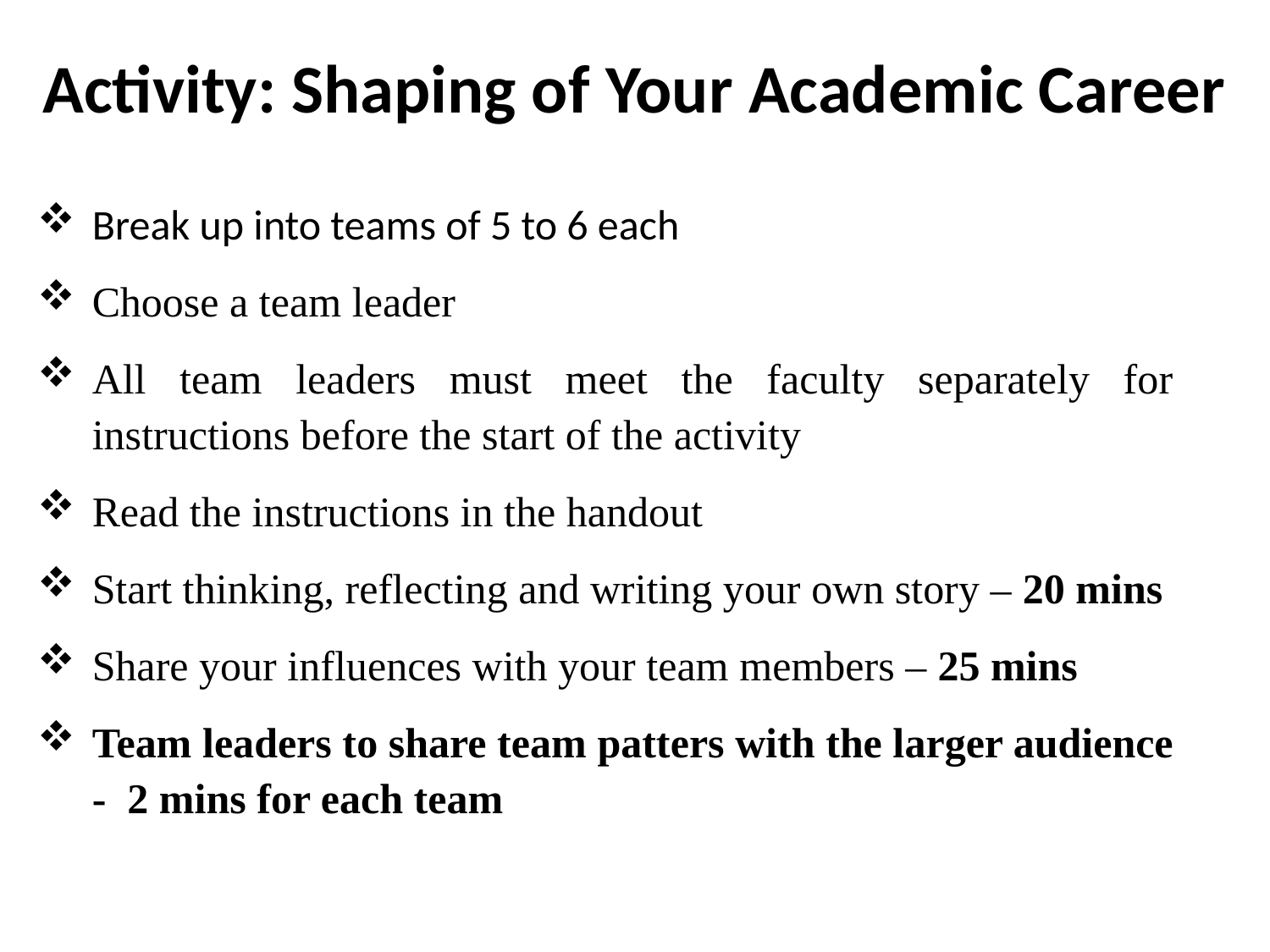

# Activity: Shaping of Your Academic Career
Break up into teams of 5 to 6 each
Choose a team leader
All team leaders must meet the faculty separately for instructions before the start of the activity
Read the instructions in the handout
Start thinking, reflecting and writing your own story – 20 mins
Share your influences with your team members – 25 mins
Team leaders to share team patters with the larger audience -  2 mins for each team